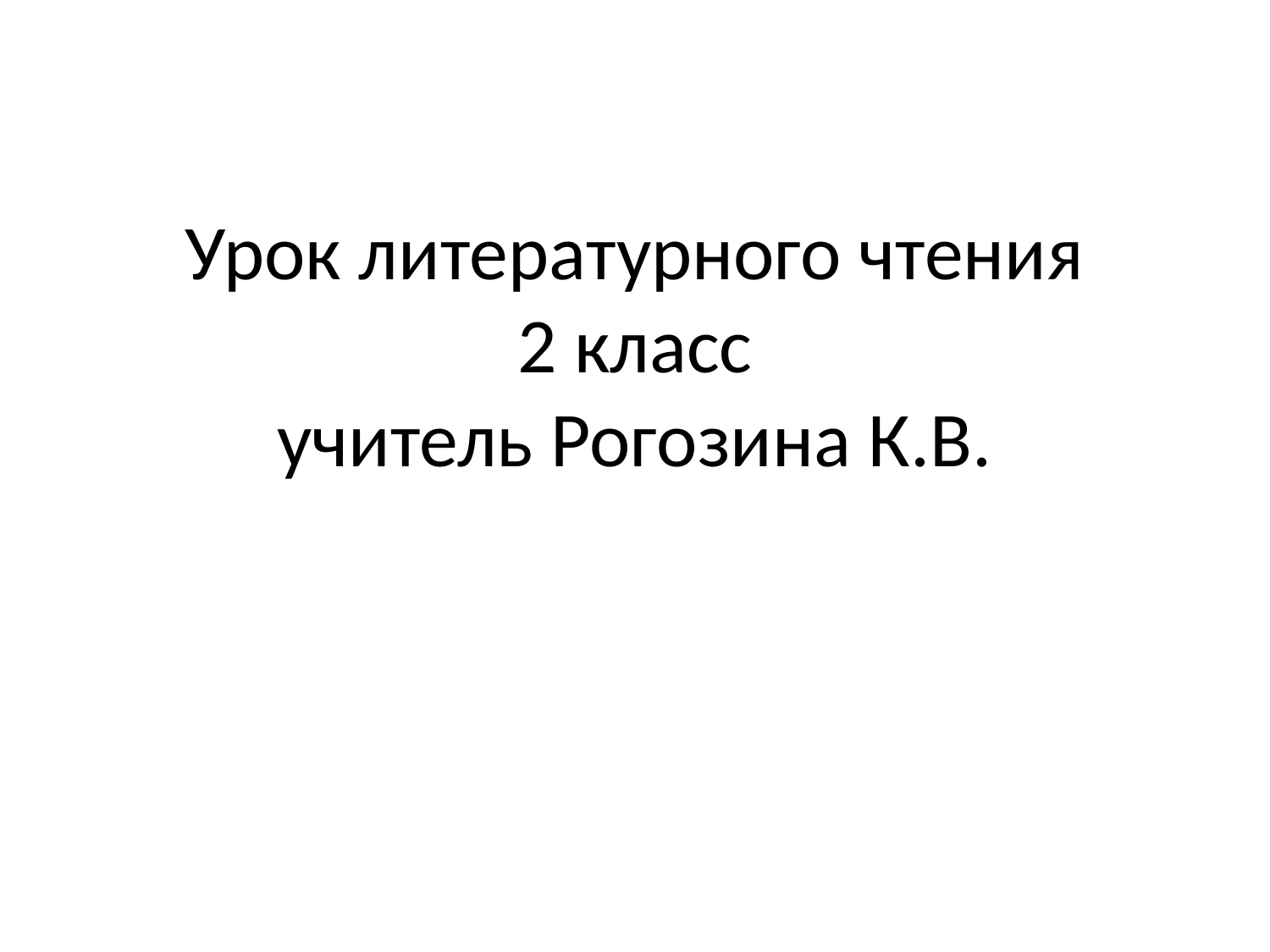

# Урок литературного чтения 2 класс учитель Рогозина К.В.